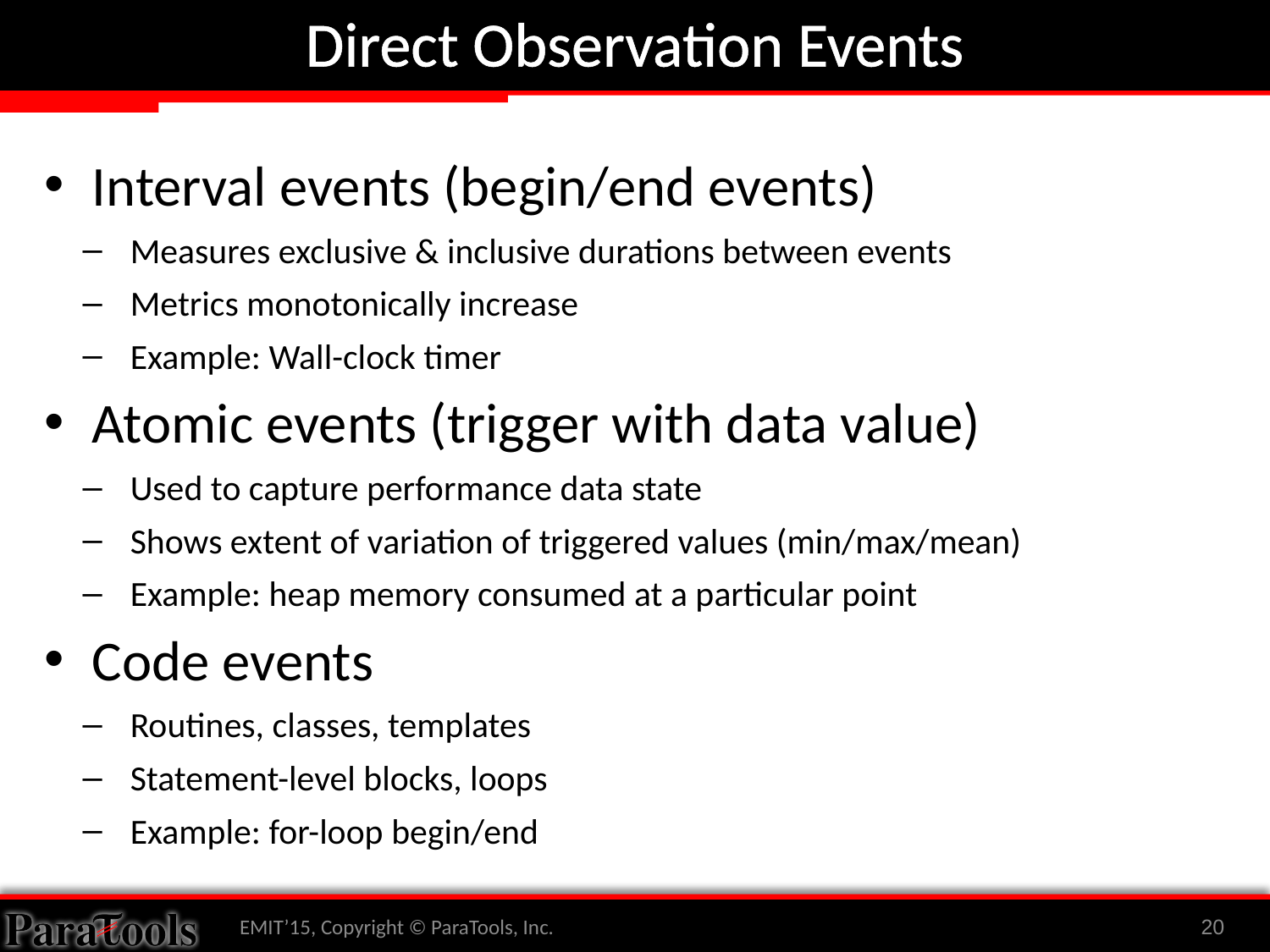

# Direct Observation Events
Interval events (begin/end events)
Measures exclusive & inclusive durations between events
Metrics monotonically increase
Example: Wall-clock timer
Atomic events (trigger with data value)
Used to capture performance data state
Shows extent of variation of triggered values (min/max/mean)
Example: heap memory consumed at a particular point
Code events
Routines, classes, templates
Statement-level blocks, loops
Example: for-loop begin/end
EMIT’15, Copyright © ParaTools, Inc.
20